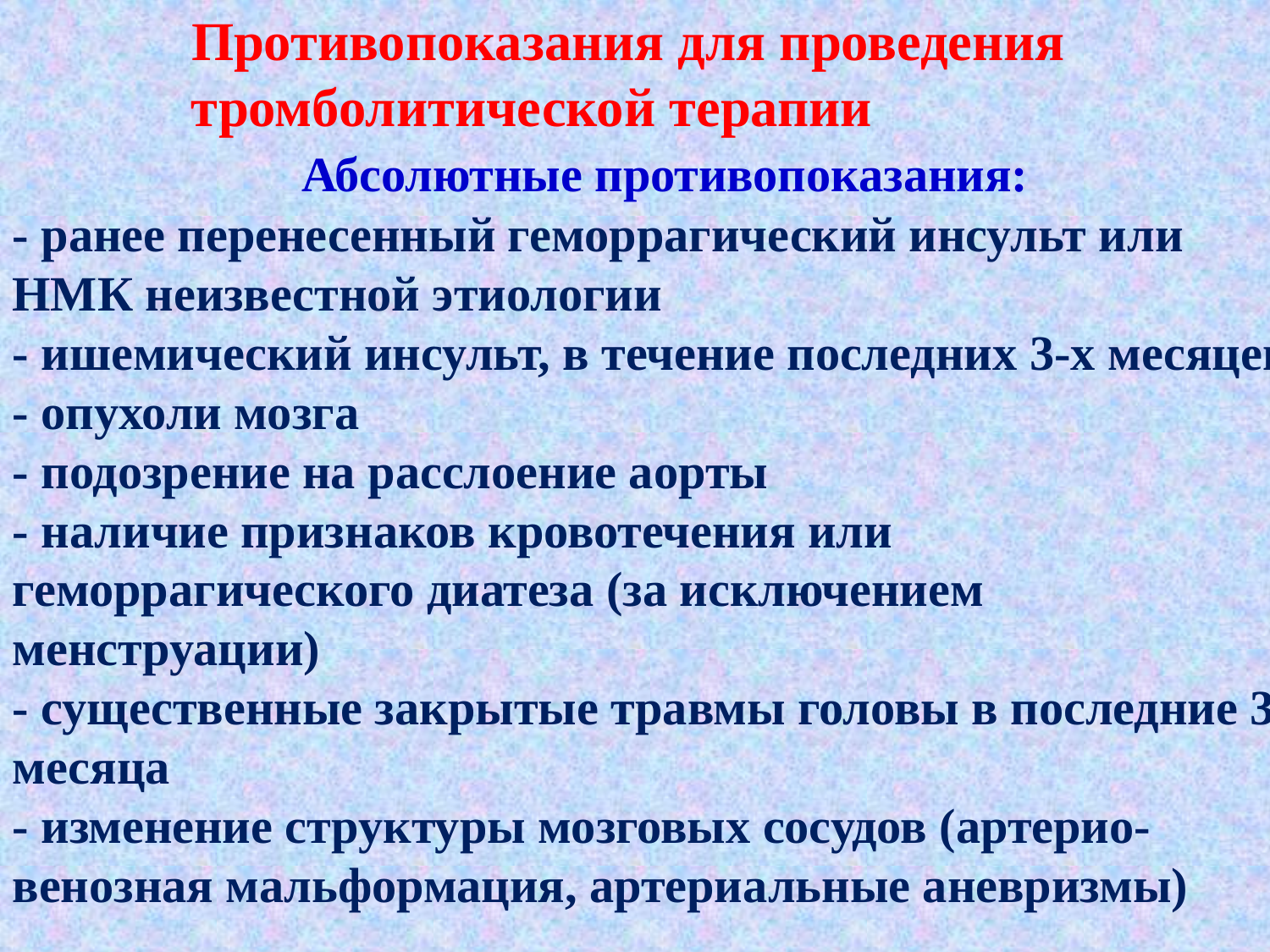

# Противопоказания для проведения тромболитической терапии Абсолютные противопоказания: - ранее перенесенный геморрагический инсульт или НМК неизвестной этиологии - ишемический инсульт, в течение последних 3-х месяцев - опухоли мозга - подозрение на расслоение аорты - наличие признаков кровотечения или геморрагического диатеза (за исключением менструации) - существенные закрытые травмы головы в последние 3 месяца - изменение структуры мозговых сосудов (артерио-венозная мальформация, артериальные аневризмы)
9